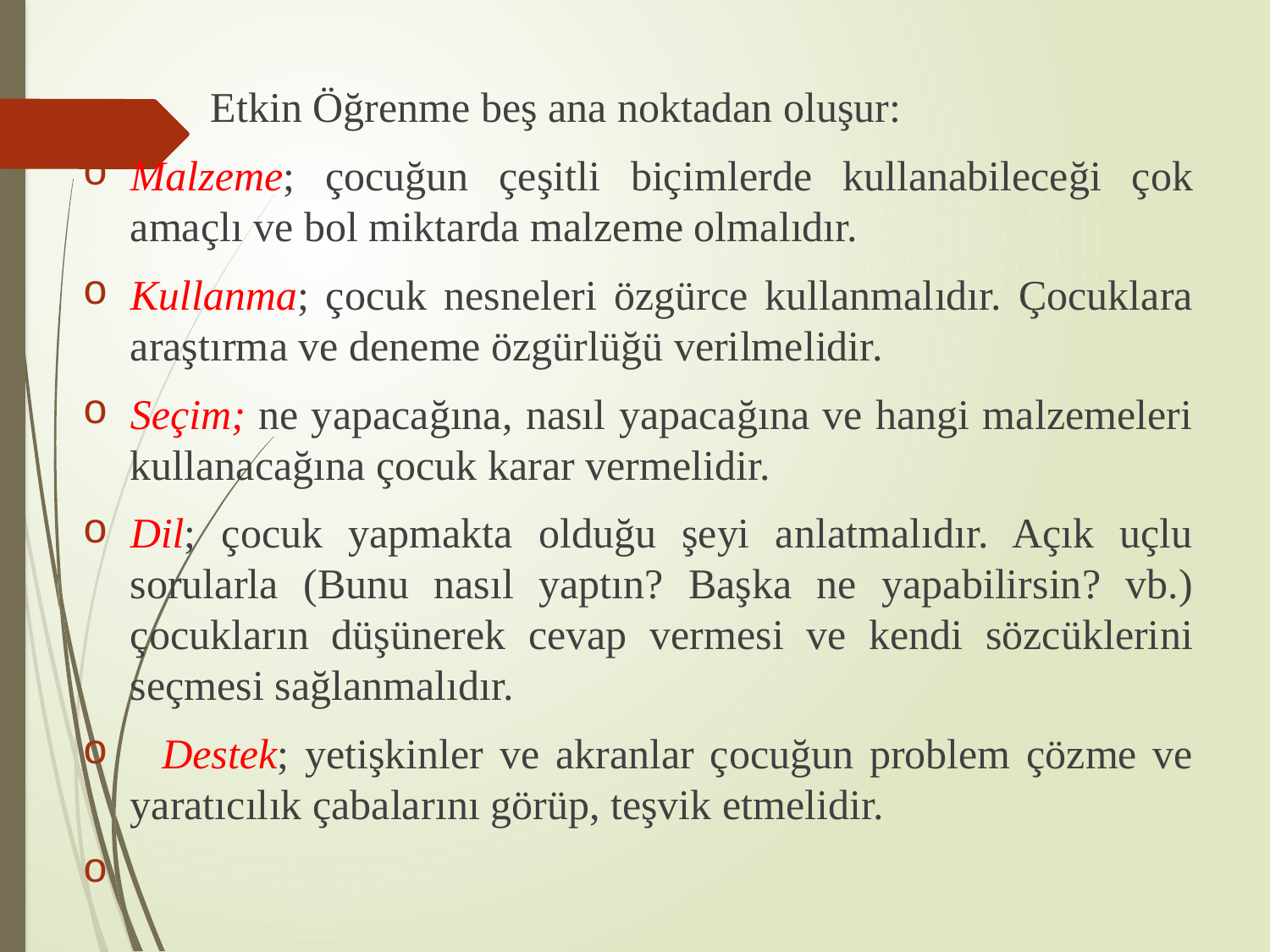

Etkin Öğrenme beş ana noktadan oluşur:
Malzeme; çocuğun çeşitli biçimlerde kullanabileceği çok amaçlı ve bol miktarda malzeme olmalıdır.
Kullanma; çocuk nesneleri özgürce kullanmalıdır. Çocuklara araştırma ve deneme özgürlüğü verilmelidir.
Seçim; ne yapacağına, nasıl yapacağına ve hangi malzemeleri kullanacağına çocuk karar vermelidir.
Dil; çocuk yapmakta olduğu şeyi anlatmalıdır. Açık uçlu sorularla (Bunu nasıl yaptın? Başka ne yapabilirsin? vb.) çocukların düşünerek cevap vermesi ve kendi sözcüklerini seçmesi sağlanmalıdır.
  Destek; yetişkinler ve akranlar çocuğun problem çözme ve yaratıcılık çabalarını görüp, teşvik etmelidir.